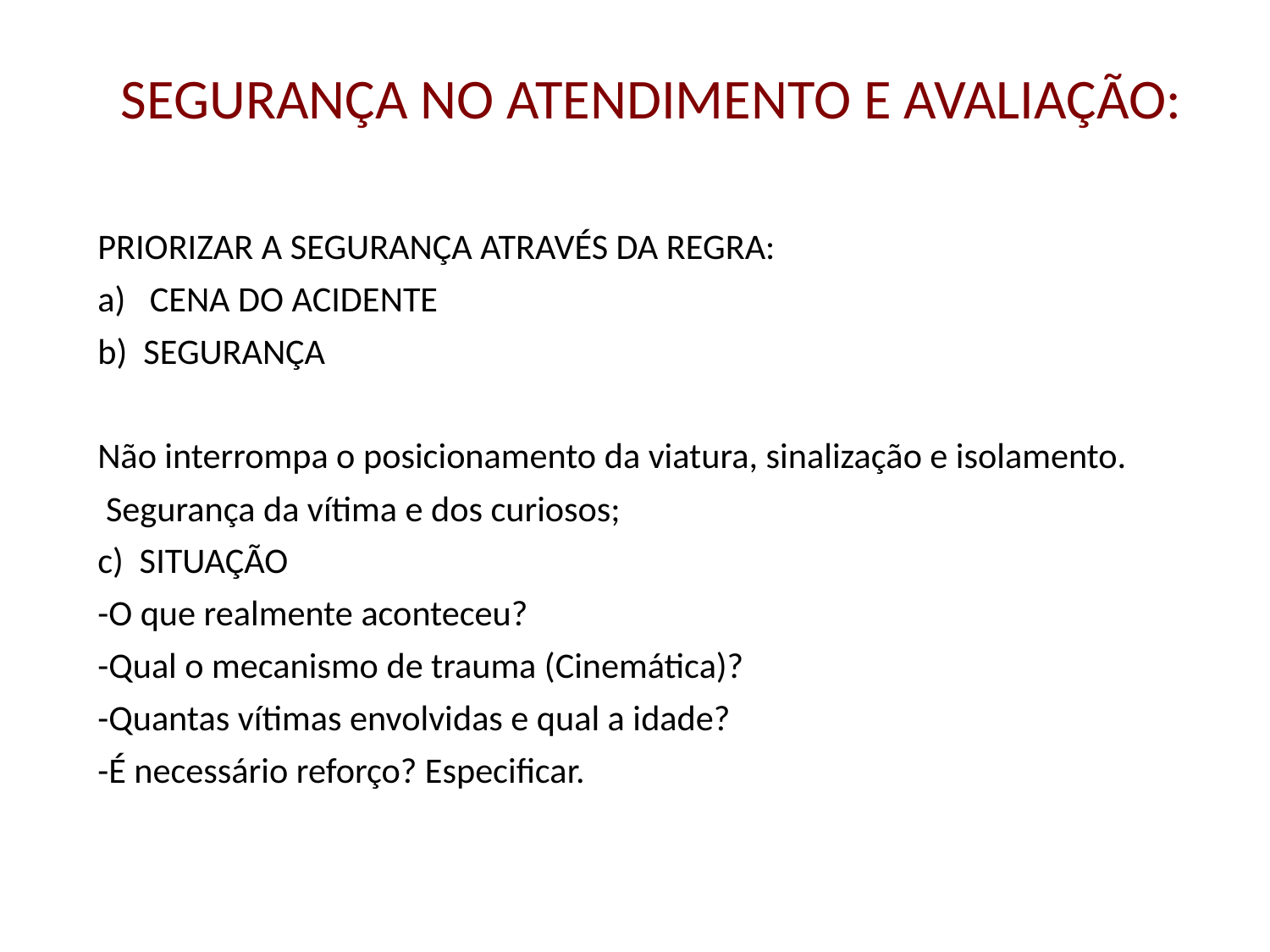

# SEGURANÇA NO ATENDIMENTO E AVALIAÇÃO:
PRIORIZAR A SEGURANÇA ATRAVÉS DA REGRA:
a)   CENA DO ACIDENTE
b)  SEGURANÇA

Não interrompa o posicionamento da viatura, sinalização e isolamento.
 Segurança da vítima e dos curiosos;
c)  SITUAÇÃO
-O que realmente aconteceu?
-Qual o mecanismo de trauma (Cinemática)?
-Quantas vítimas envolvidas e qual a idade?
-É necessário reforço? Especificar.